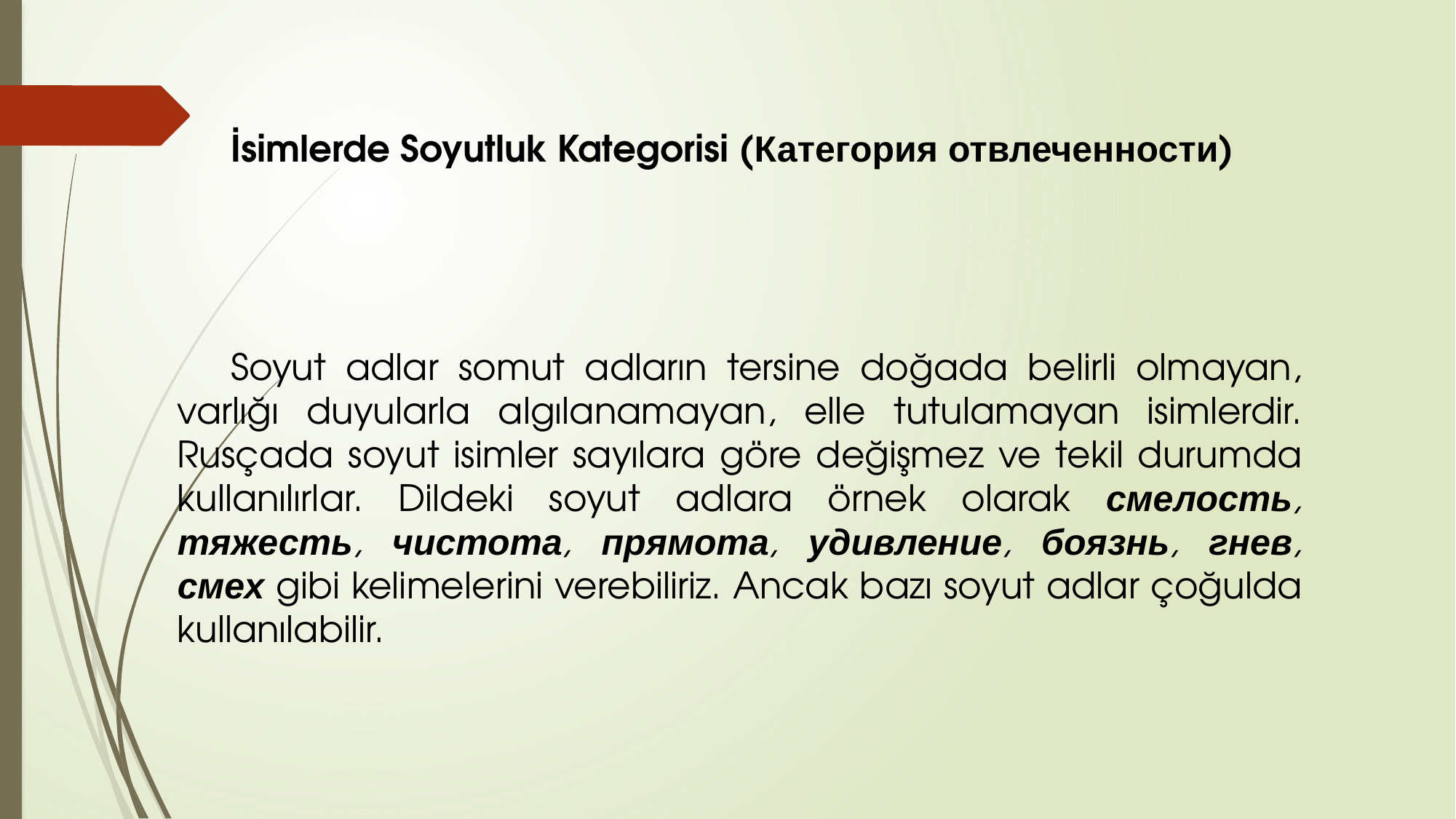

İsimlerde Soyutluk Kategorisi (Категория отвлеченности)

Soyut adlar somut adların tersine doğada belirli olmayan, varlığı duyularla algılanamayan, elle tutulamayan isimlerdir. Rusçada soyut isimler sayılara göre değişmez ve tekil durumda kullanılırlar. Dildeki soyut adlara örnek olarak смелость, тяжесть, чистота, прямота, удивление, боязнь, гнев, смех gibi kelimelerini verebiliriz. Ancak bazı soyut adlar çoğulda kullanılabilir.